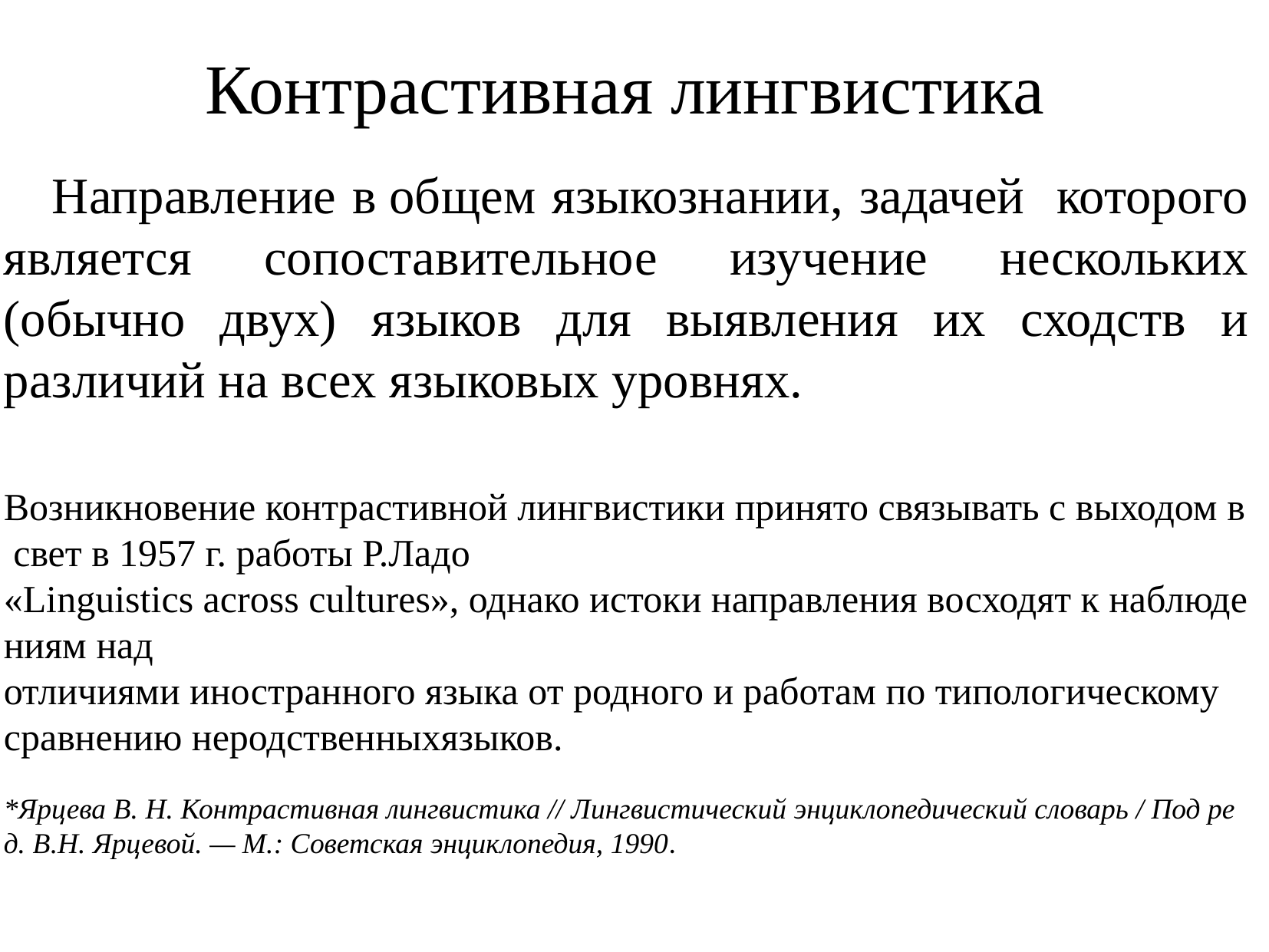

Контрастивная лингвистика
   Направление в общем языкознании, задачей  которого является сопоставительное изучение нескольких (обычно двух) языков для выявления их сходств и различий на всех языковых уровнях.
  			Возникновение контрастивной лингвистики принято связывать с выходом в свет в 1957 г. работы Р.Ладо  «Linguistics across cultures», однако истоки направления восходят к наблюдениям над отличиями иностранного языка от родного и работам по типологическому сравнению неродственныхязыков.
*Ярцева В. Н. Контрастивная лингвистика // Лингвистический энциклопедический словарь / Под ред. В.Н. Ярцевой. — М.: Советская энциклопедия, 1990.